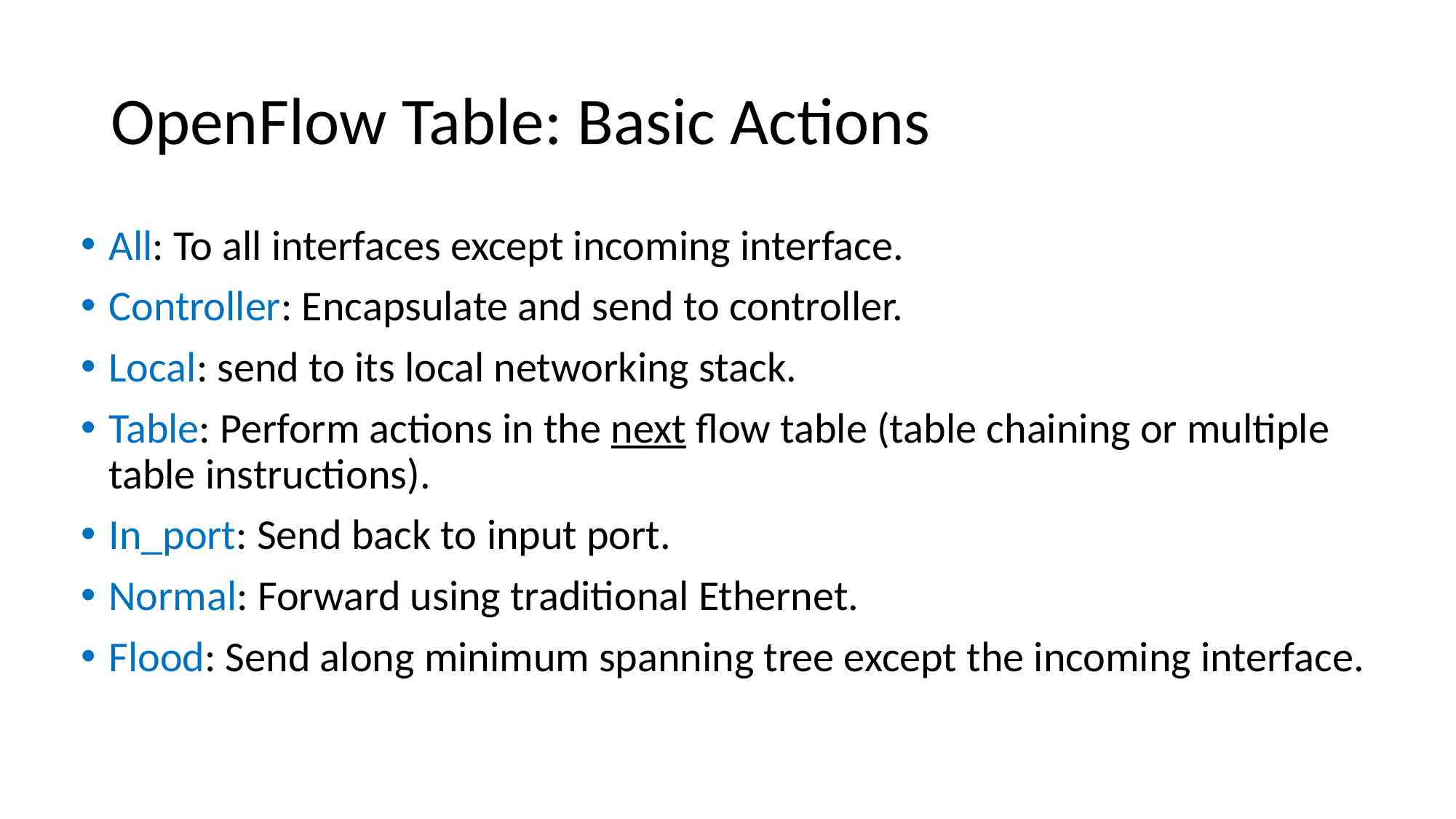

# OpenFlow Table: Basic Actions
All: To all interfaces except incoming interface.
Controller: Encapsulate and send to controller.
Local: send to its local networking stack.
Table: Perform actions in the next flow table (table chaining or multiple table instructions).
In_port: Send back to input port.
Normal: Forward using traditional Ethernet.
Flood: Send along minimum spanning tree except the incoming interface.